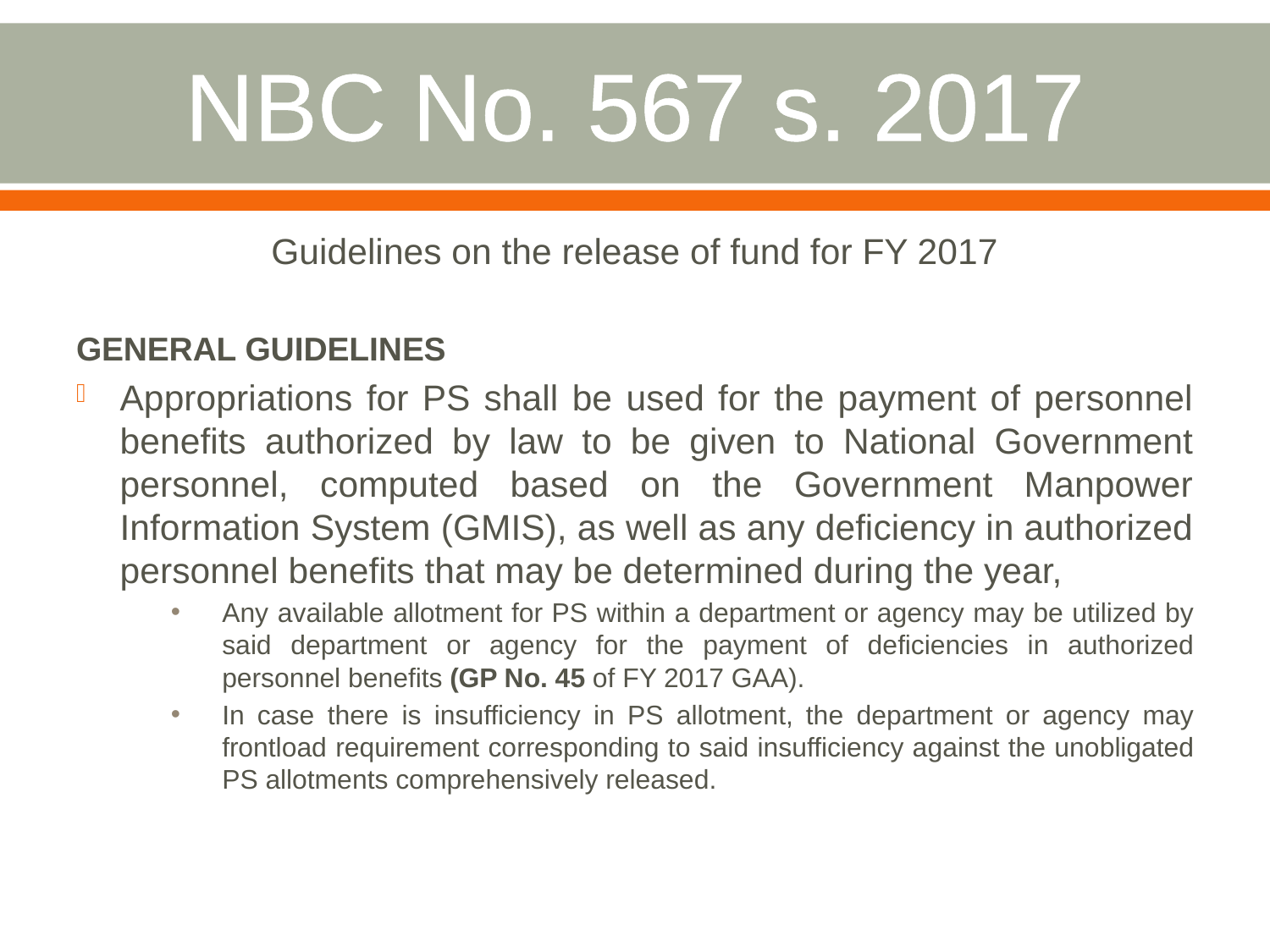

# NBC No. 567 s. 2017
Guidelines on the release of fund for FY 2017

GENERAL GUIDELINES
Appropriations for PS shall be used for the payment of personnel benefits authorized by law to be given to National Government personnel, computed based on the Government Manpower Information System (GMIS), as well as any deficiency in authorized personnel benefits that may be determined during the year,
Any available allotment for PS within a department or agency may be utilized by said department or agency for the payment of deficiencies in authorized personnel benefits (GP No. 45 of FY 2017 GAA).
In case there is insufficiency in PS allotment, the department or agency may frontload requirement corresponding to said insufficiency against the unobligated PS allotments comprehensively released.